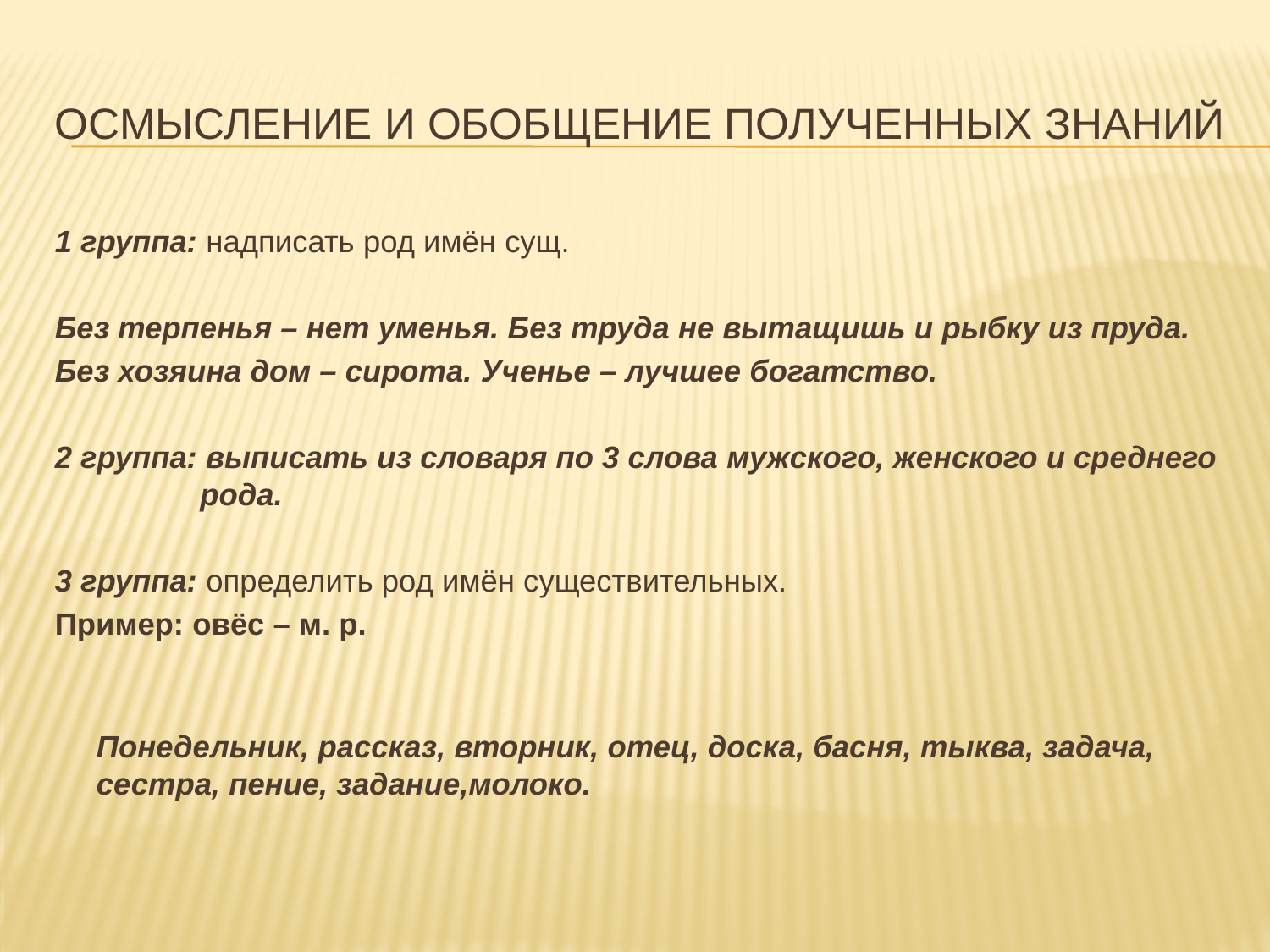

# ОСМЫСЛЕНИЕ И ОБОБЩЕНИЕ ПОЛУЧЕННЫХ ЗНАНИЙ
1 группа: надписать род имён сущ.

Без терпенья – нет уменья. Без труда не вытащишь и рыбку из пруда.
Без хозяина дом – сирота. Ученье – лучшее богатство.

2 группа: выписать из словаря по 3 слова мужского, женского и среднего
            рода.

3 группа: определить род имён существительных.
Пример: овёс – м. р.

Понедельник, рассказ, вторник, отец, доска, басня, тыква, задача, сестра, пение, задание,молоко.